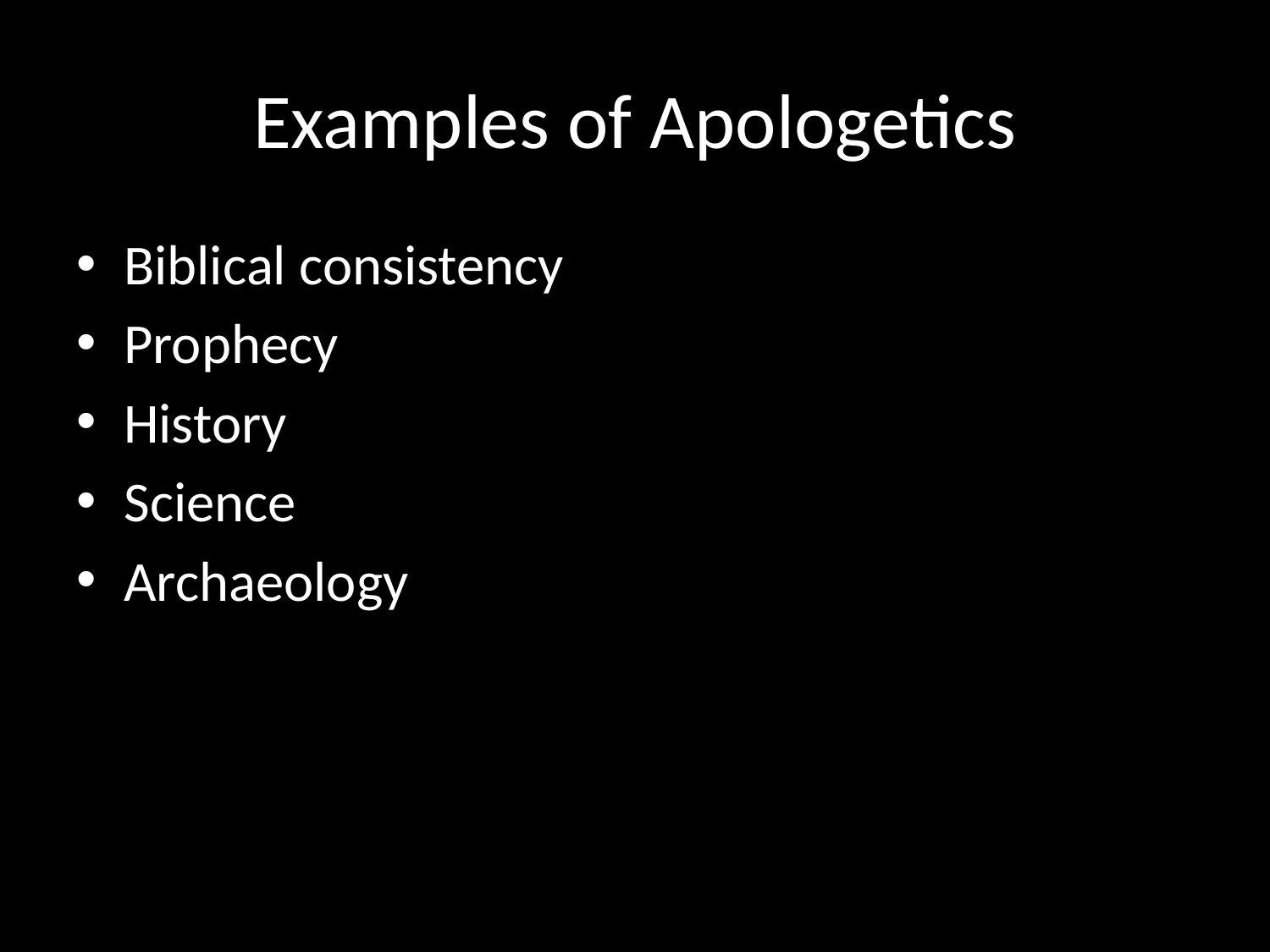

# Examples of Apologetics
Biblical consistency
Prophecy
History
Science
Archaeology